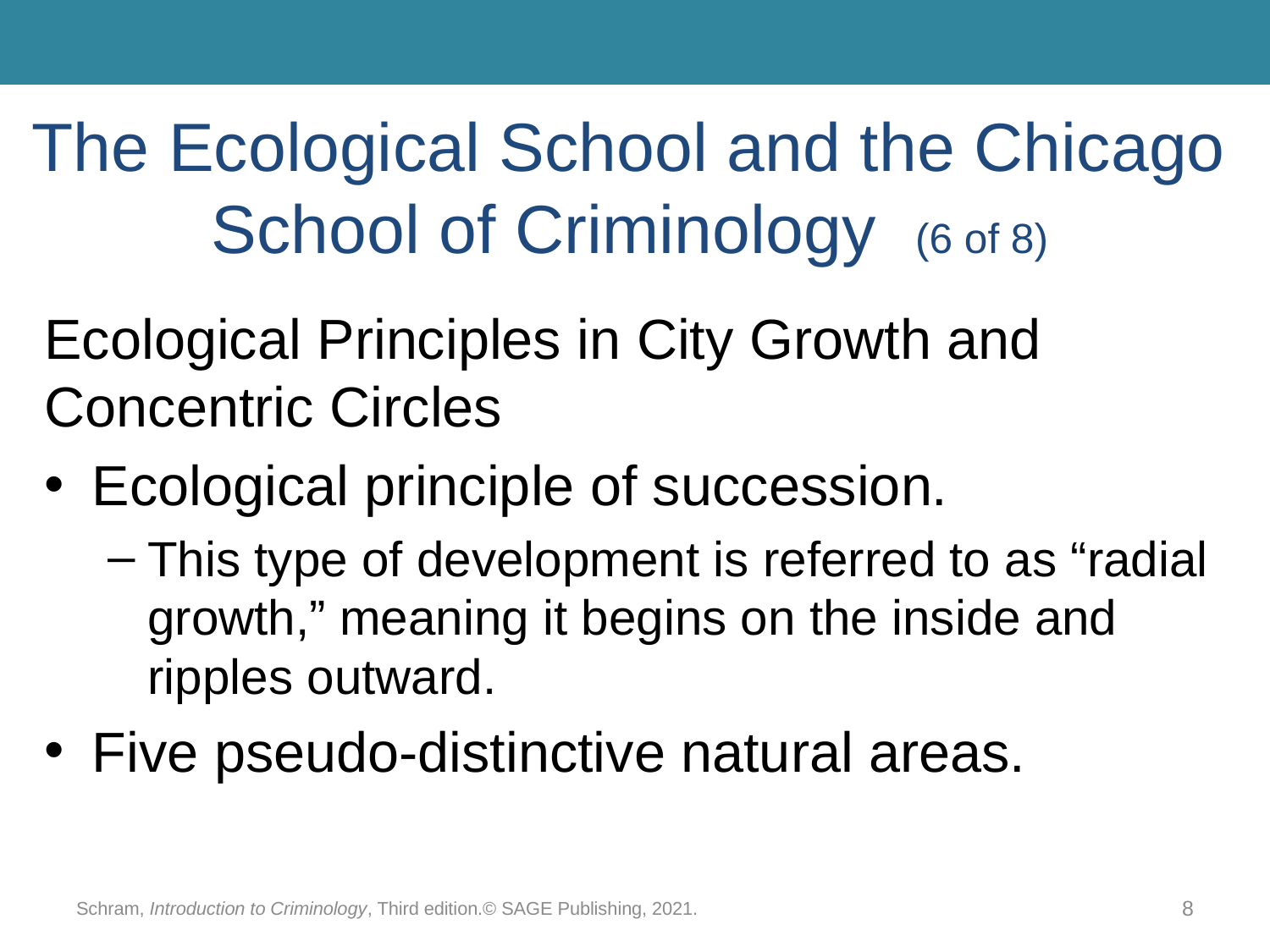

# The Ecological School and the Chicago School of Criminology  (6 of 8)
Ecological Principles in City Growth and Concentric Circles
Ecological principle of succession.
This type of development is referred to as “radial growth,” meaning it begins on the inside and ripples outward.
Five pseudo-distinctive natural areas.

Schram, Introduction to Criminology, Third edition.© SAGE Publishing, 2021.
8